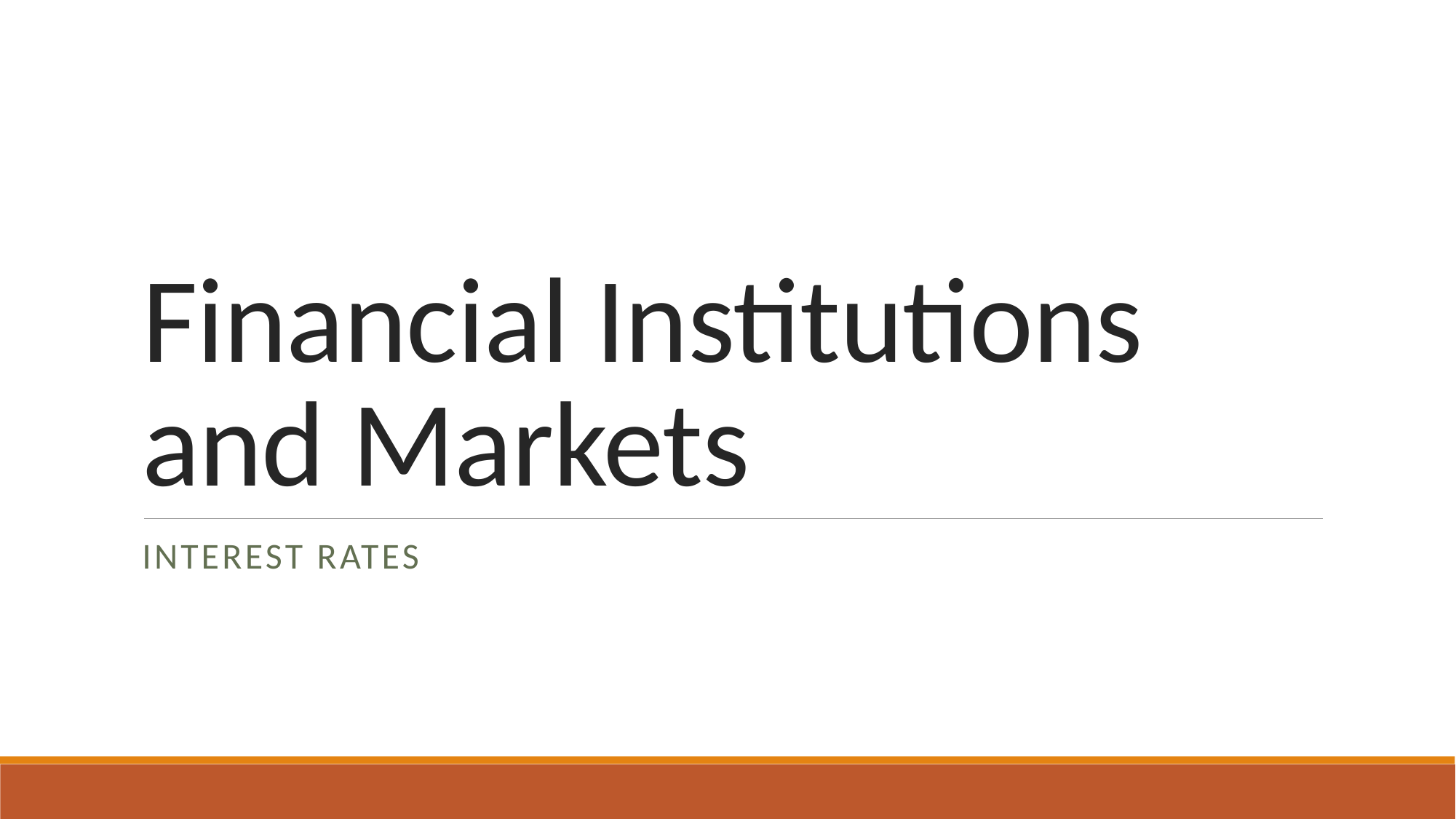

# Financial Institutions and Markets
Interest rates